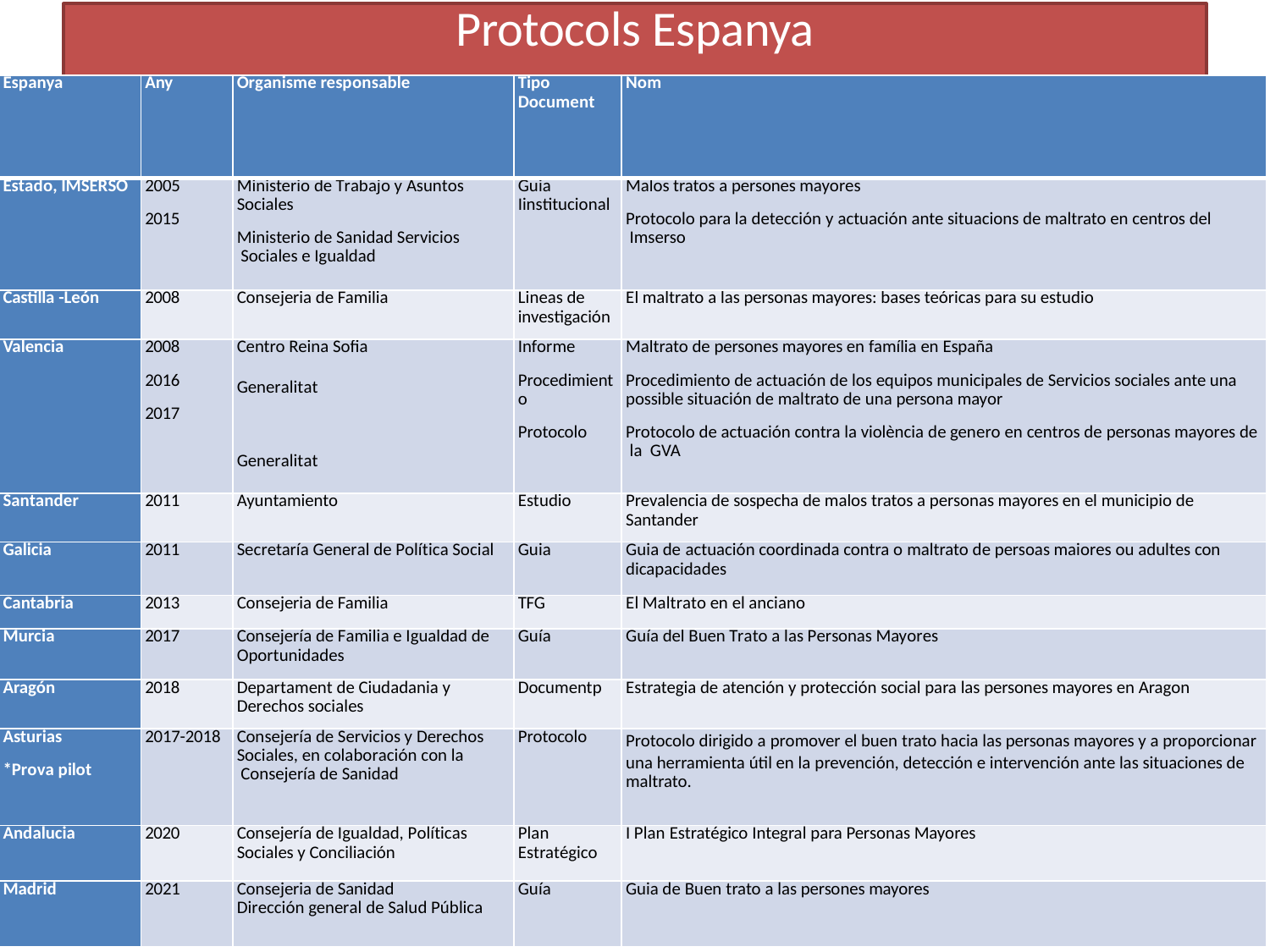

# Protocols Espanya
| Espanya | Any | Organisme responsable | Tipo Document | Nom |
| --- | --- | --- | --- | --- |
| Estado, IMSERSO | 2005 2015 | Ministerio de Trabajo y Asuntos Sociales Ministerio de Sanidad Servicios Sociales e Igualdad | Guia Iinstitucional | Malos tratos a persones mayores Protocolo para la detección y actuación ante situacions de maltrato en centros del Imserso |
| Castilla -León | 2008 | Consejeria de Familia | Lineas de investigación | El maltrato a las personas mayores: bases teóricas para su estudio |
| Valencia | 2008 2016 2017 | Centro Reina Sofia Generalitat Generalitat | Informe Procedimient o Protocolo | Maltrato de persones mayores en família en España Procedimiento de actuación de los equipos municipales de Servicios sociales ante una possible situación de maltrato de una persona mayor Protocolo de actuación contra la violència de genero en centros de personas mayores de la GVA |
| Santander | 2011 | Ayuntamiento | Estudio | Prevalencia de sospecha de malos tratos a personas mayores en el municipio de Santander |
| Galicia | 2011 | Secretaría General de Política Social | Guia | Guia de actuación coordinada contra o maltrato de persoas maiores ou adultes con dicapacidades |
| Cantabria | 2013 | Consejeria de Familia | TFG | El Maltrato en el anciano |
| Murcia | 2017 | Consejería de Familia e Igualdad de Oportunidades | Guía | Guía del Buen Trato a las Personas Mayores |
| Aragón | 2018 | Departament de Ciudadania y Derechos sociales | Documentp | Estrategia de atención y protección social para las persones mayores en Aragon |
| Asturias \*Prova pilot | 2017-2018 | Consejería de Servicios y Derechos Sociales, en colaboración con la Consejería de Sanidad | Protocolo | Protocolo dirigido a promover el buen trato hacia las personas mayores y a proporcionar una herramienta útil en la prevención, detección e intervención ante las situaciones de maltrato. |
| Andalucia | 2020 | Consejería de Igualdad, Políticas Sociales y Conciliación | Plan Estratégico | I Plan Estratégico Integral para Personas Mayores |
| Madrid | 2021 | Consejeria de Sanidad Dirección general de Salud Pública | Guía | Guia de Buen trato a las persones mayores |